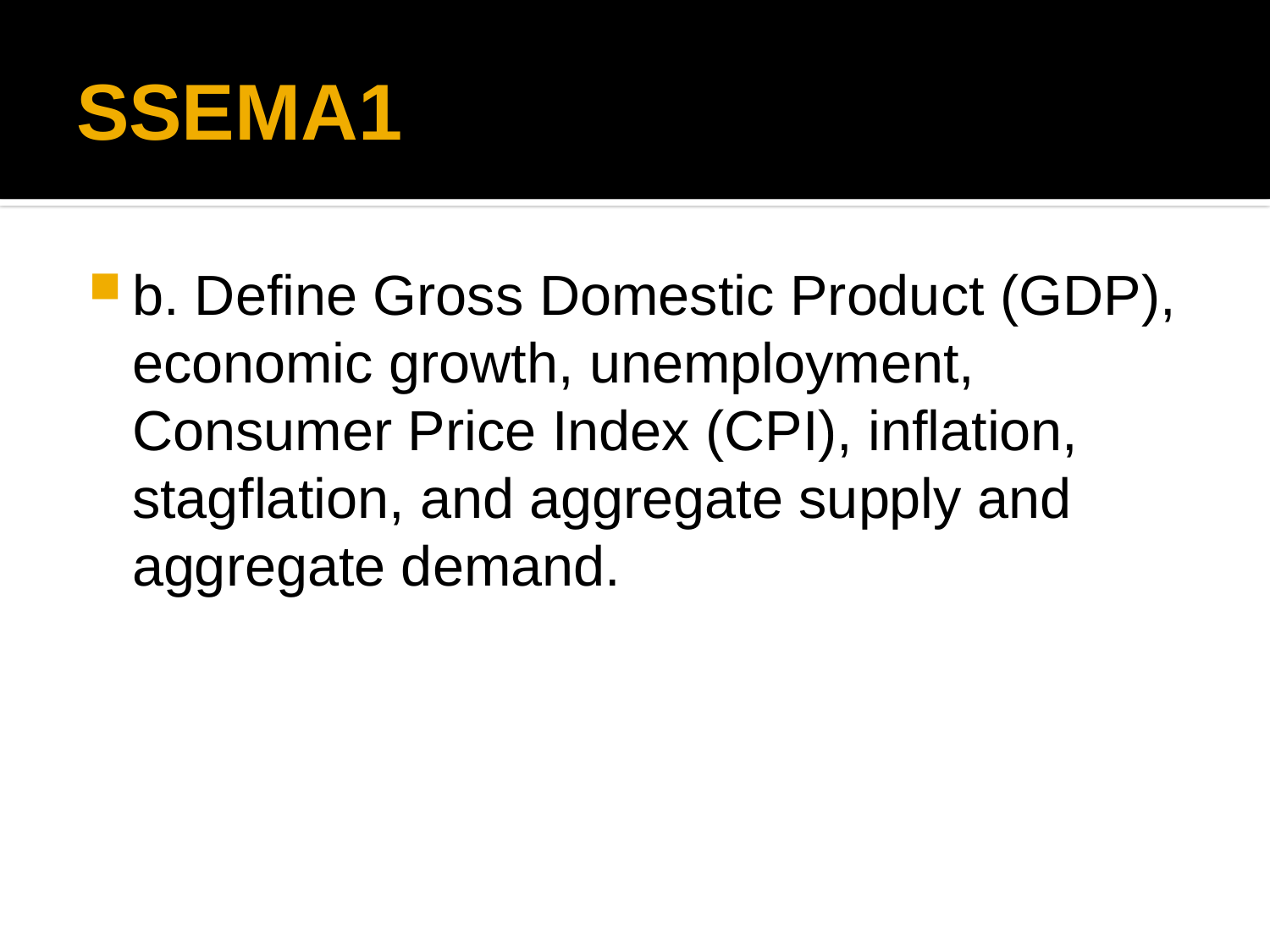

# SSEMA1
b. Define Gross Domestic Product (GDP), economic growth, unemployment, Consumer Price Index (CPI), inflation, stagflation, and aggregate supply and aggregate demand.